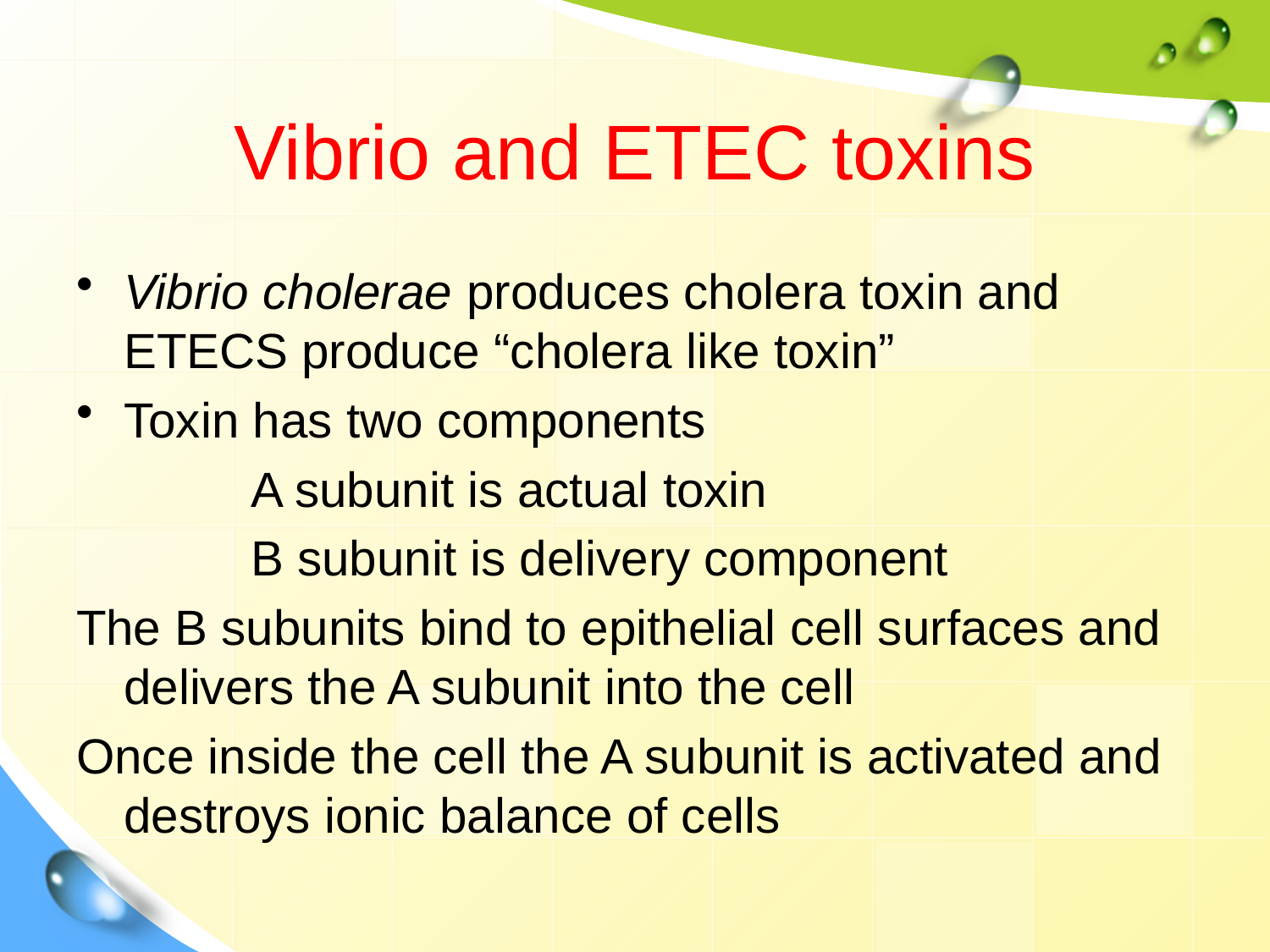

Vibrio and ETEC toxins
Vibrio cholerae produces cholera toxin and ETECS produce “cholera like toxin”
Toxin has two components
		A subunit is actual toxin
		B subunit is delivery component
The B subunits bind to epithelial cell surfaces and delivers the A subunit into the cell
Once inside the cell the A subunit is activated and destroys ionic balance of cells